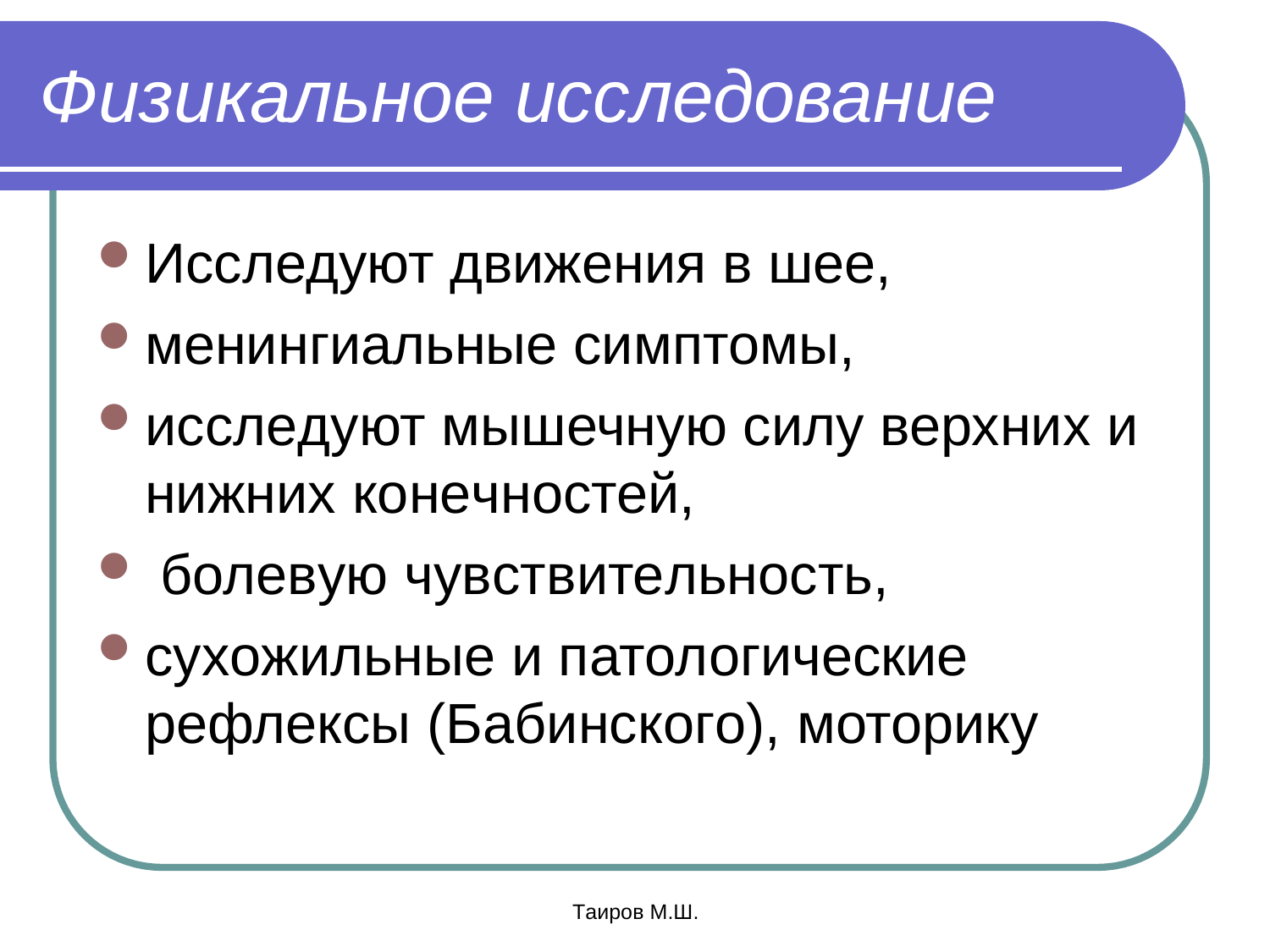

# Физикальное исследование
Исследуют движения в шее,
менингиальные симптомы,
исследуют мышечную силу верхних и
нижних конечностей,
болевую чувствительность,
сухожильные и патологические
рефлексы (Бабинского), моторику
Таиров М.Ш.